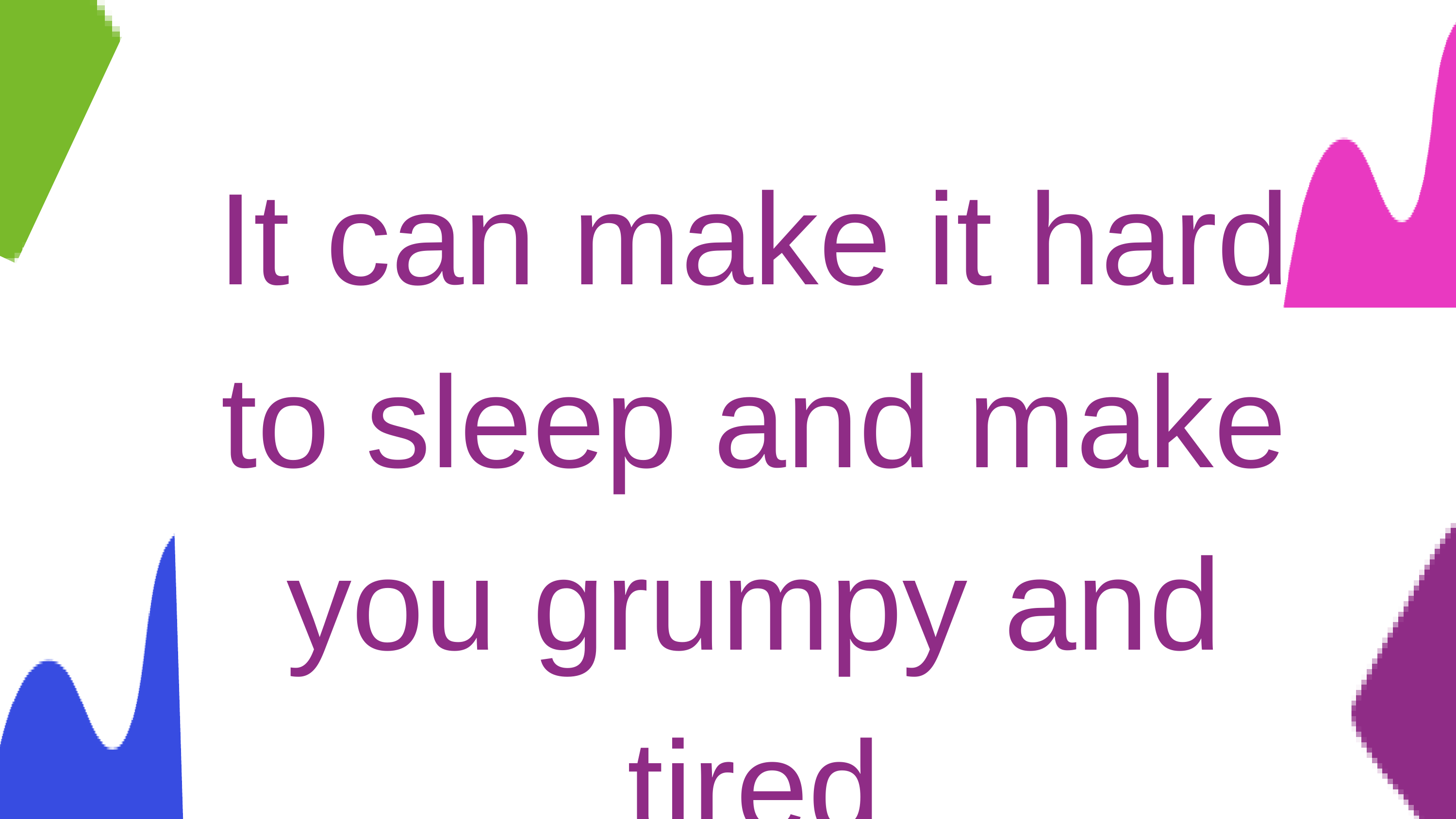

It can make it hard to sleep and make you grumpy and tired